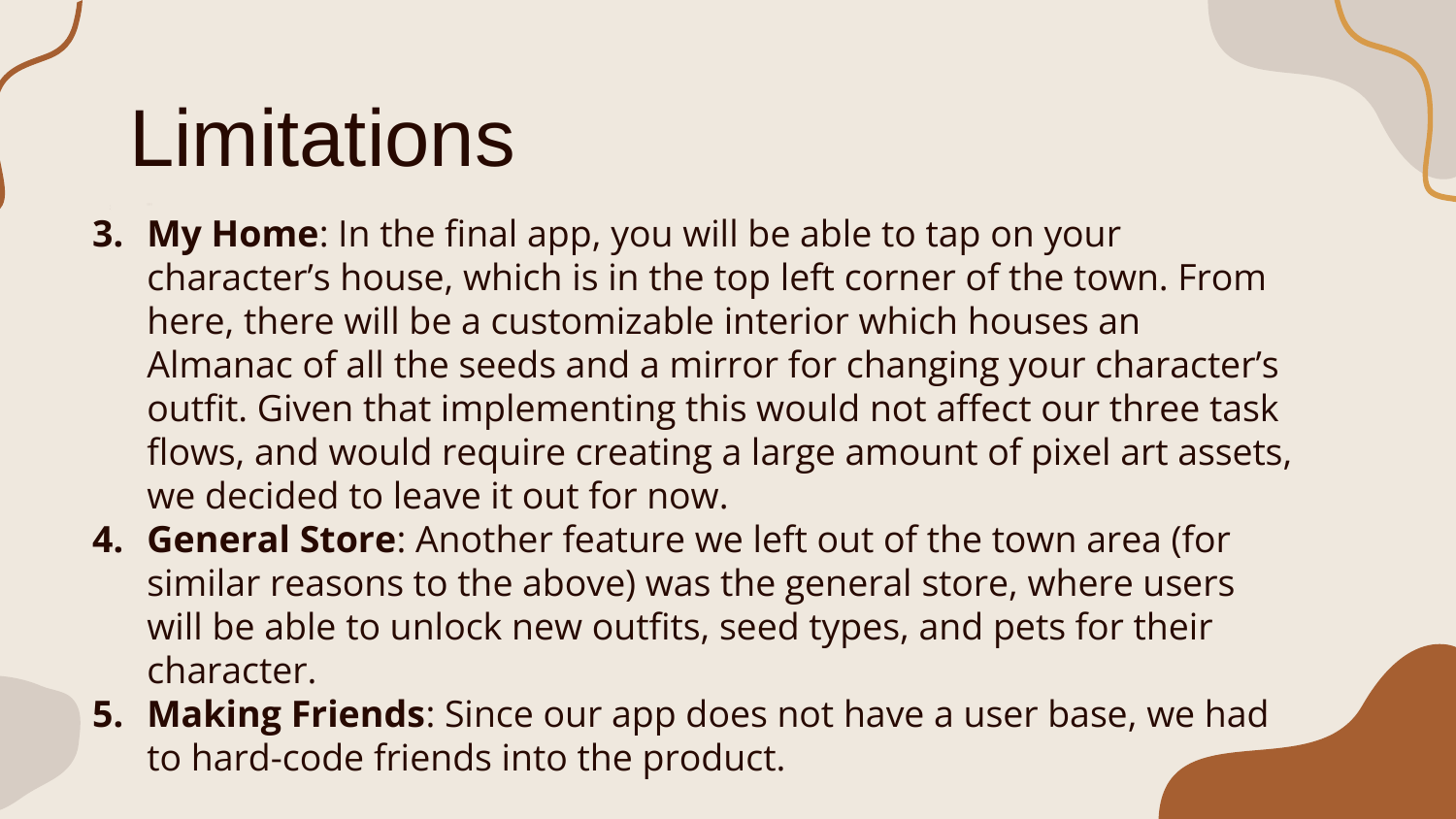

# Limitations
]]]]] ]]

My Home: In the final app, you will be able to tap on your character’s house, which is in the top left corner of the town. From here, there will be a customizable interior which houses an Almanac of all the seeds and a mirror for changing your character’s outfit. Given that implementing this would not affect our three task flows, and would require creating a large amount of pixel art assets, we decided to leave it out for now.
General Store: Another feature we left out of the town area (for similar reasons to the above) was the general store, where users will be able to unlock new outfits, seed types, and pets for their character.
Making Friends: Since our app does not have a user base, we had to hard-code friends into the product.